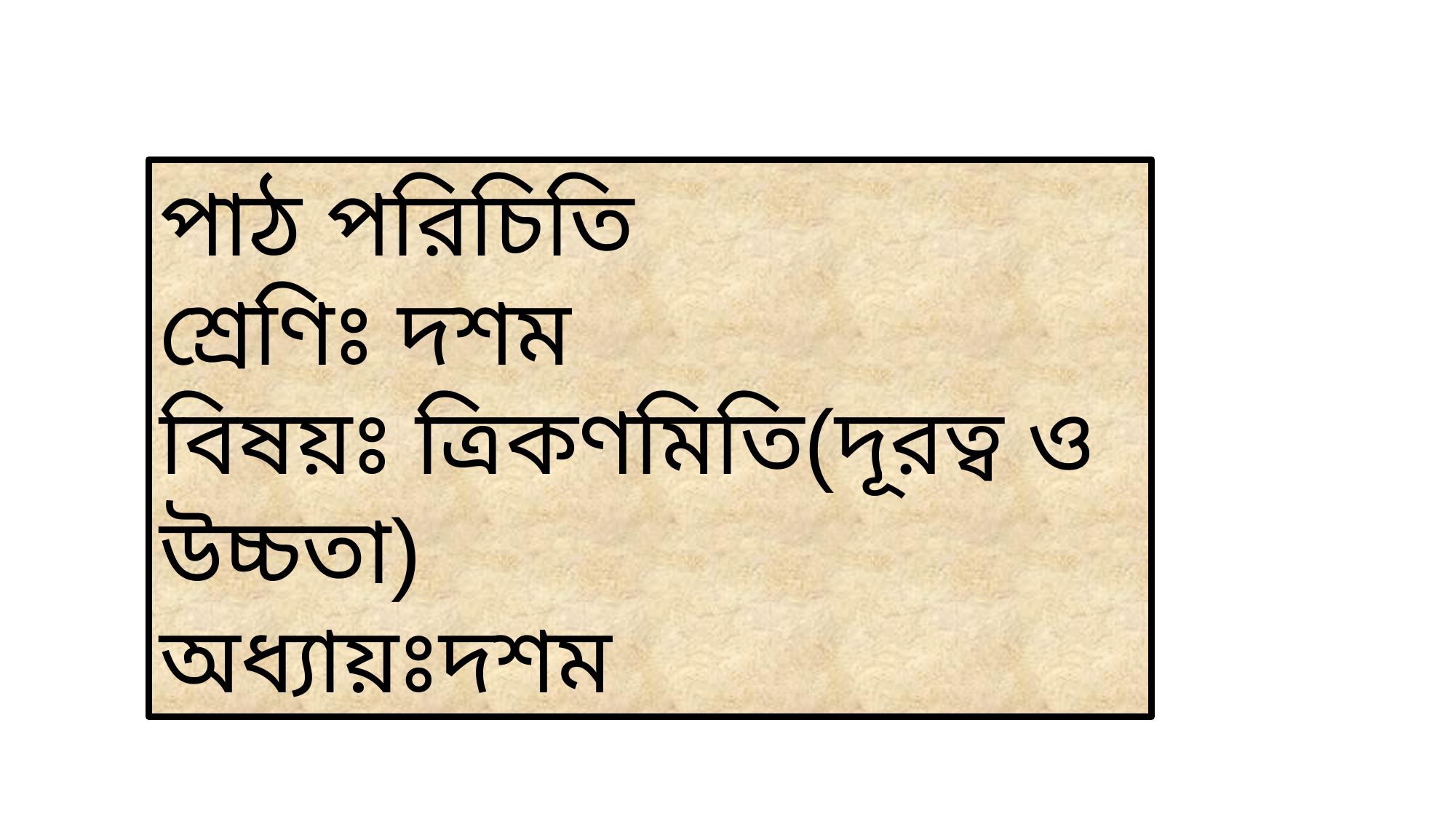

পাঠ পরিচিতি
শ্রেণিঃ দশম
বিষয়ঃ ত্রিকণমিতি(দূরত্ব ও উচ্চতা)
অধ্যায়ঃদশম